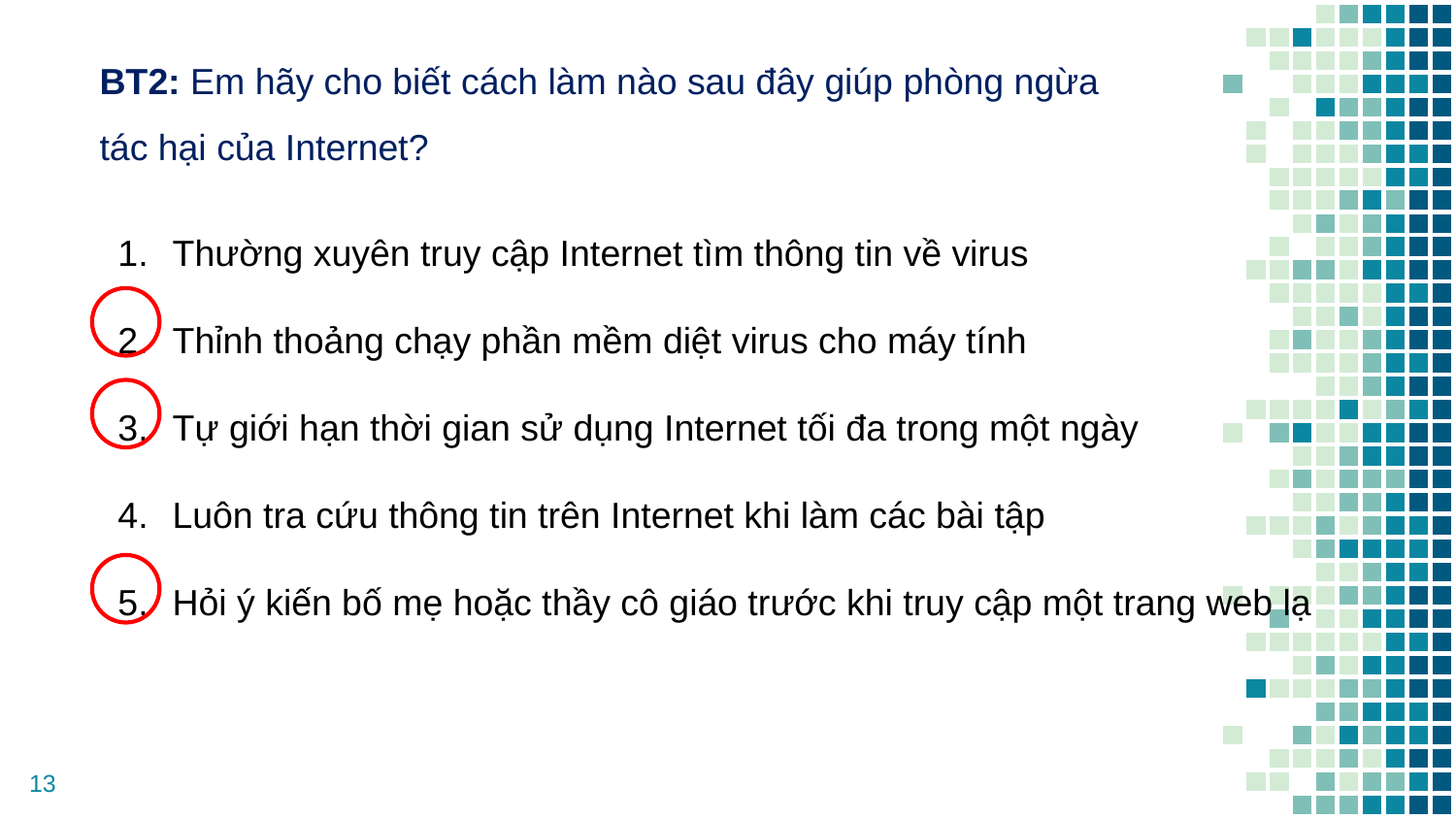

# BT2: Em hãy cho biết cách làm nào sau đây giúp phòng ngừa tác hại của Internet?
Thường xuyên truy cập Internet tìm thông tin về virus
Thỉnh thoảng chạy phần mềm diệt virus cho máy tính
Tự giới hạn thời gian sử dụng Internet tối đa trong một ngày
Luôn tra cứu thông tin trên Internet khi làm các bài tập
Hỏi ý kiến bố mẹ hoặc thầy cô giáo trước khi truy cập một trang web lạ

13